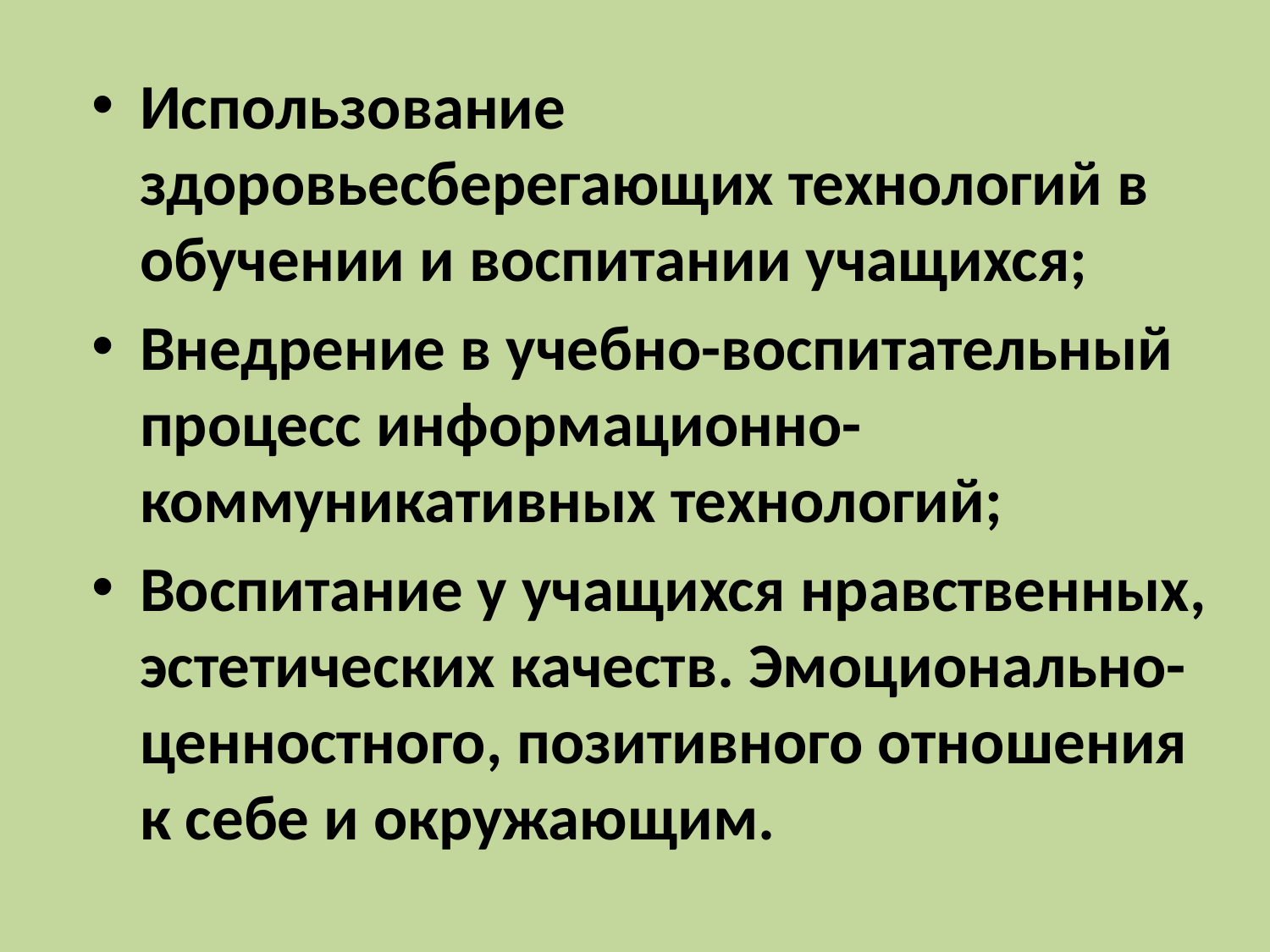

#
Использование здоровьесберегающих технологий в обучении и воспитании учащихся;
Внедрение в учебно-воспитательный процесс информационно-коммуникативных технологий;
Воспитание у учащихся нравственных, эстетических качеств. Эмоционально-ценностного, позитивного отношения к себе и окружающим.